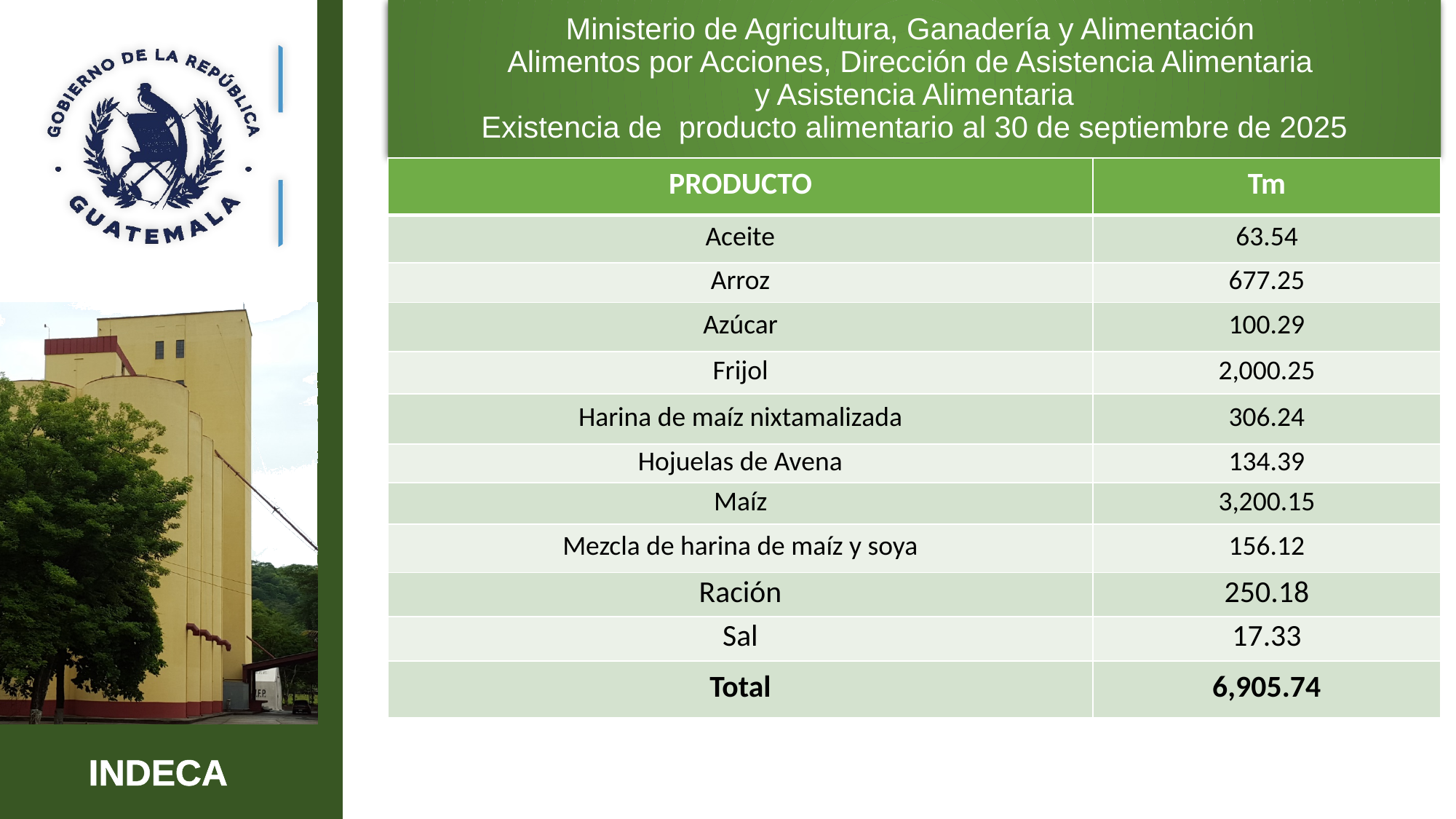

Ministerio de Agricultura, Ganadería y Alimentación
Alimentos por Acciones, Dirección de Asistencia Alimentaria
y Asistencia Alimentaria
Existencia de  producto alimentario al 30 de septiembre de 2025
| PRODUCTO | Tm |
| --- | --- |
| Aceite | 63.54 |
| Arroz | 677.25 |
| Azúcar | 100.29 |
| Frijol | 2,000.25 |
| Harina de maíz nixtamalizada | 306.24 |
| Hojuelas de Avena | 134.39 |
| Maíz | 3,200.15 |
| Mezcla de harina de maíz y soya | 156.12 |
| Ración | 250.18 |
| Sal | 17.33 |
| Total | 6,905.74 |
4